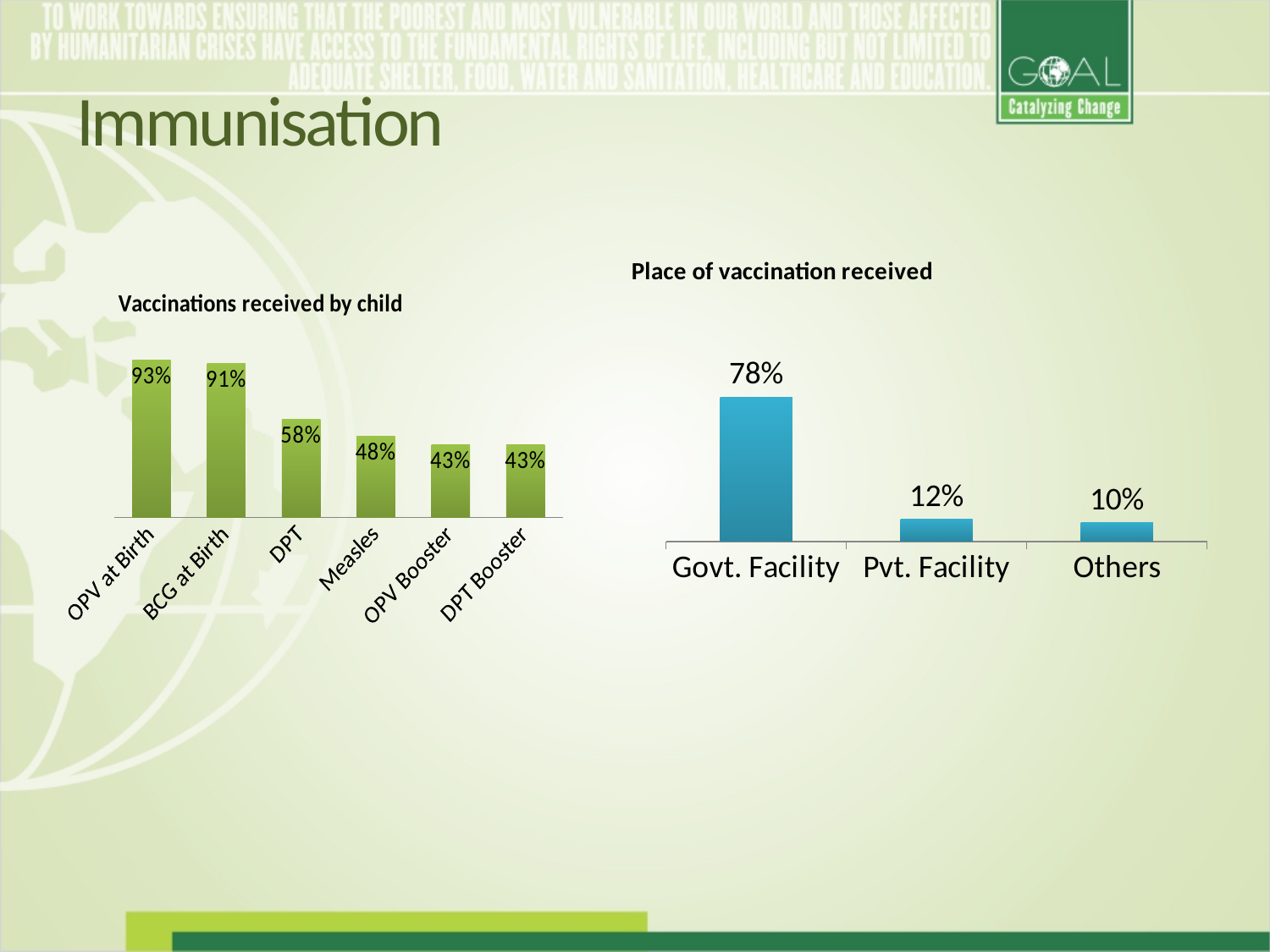

# Immunisation

### Chart: Place of vaccination received

| Category | Place of Immunzation |
|---|---|
| Govt. Facility | 0.7794117647058827 |
| Pvt. Facility | 0.12000000000000002 |
| Others | 0.10294117647058841 |

### Chart: Vaccinations received by child

| Category | Yes |
|---|---|
| OPV at Birth | 0.93 |
| BCG at Birth | 0.91 |
| DPT | 0.5800000000000001 |
| Measles | 0.4800000000000003 |
| OPV Booster | 0.4300000000000004 |
| DPT Booster | 0.4300000000000004 |